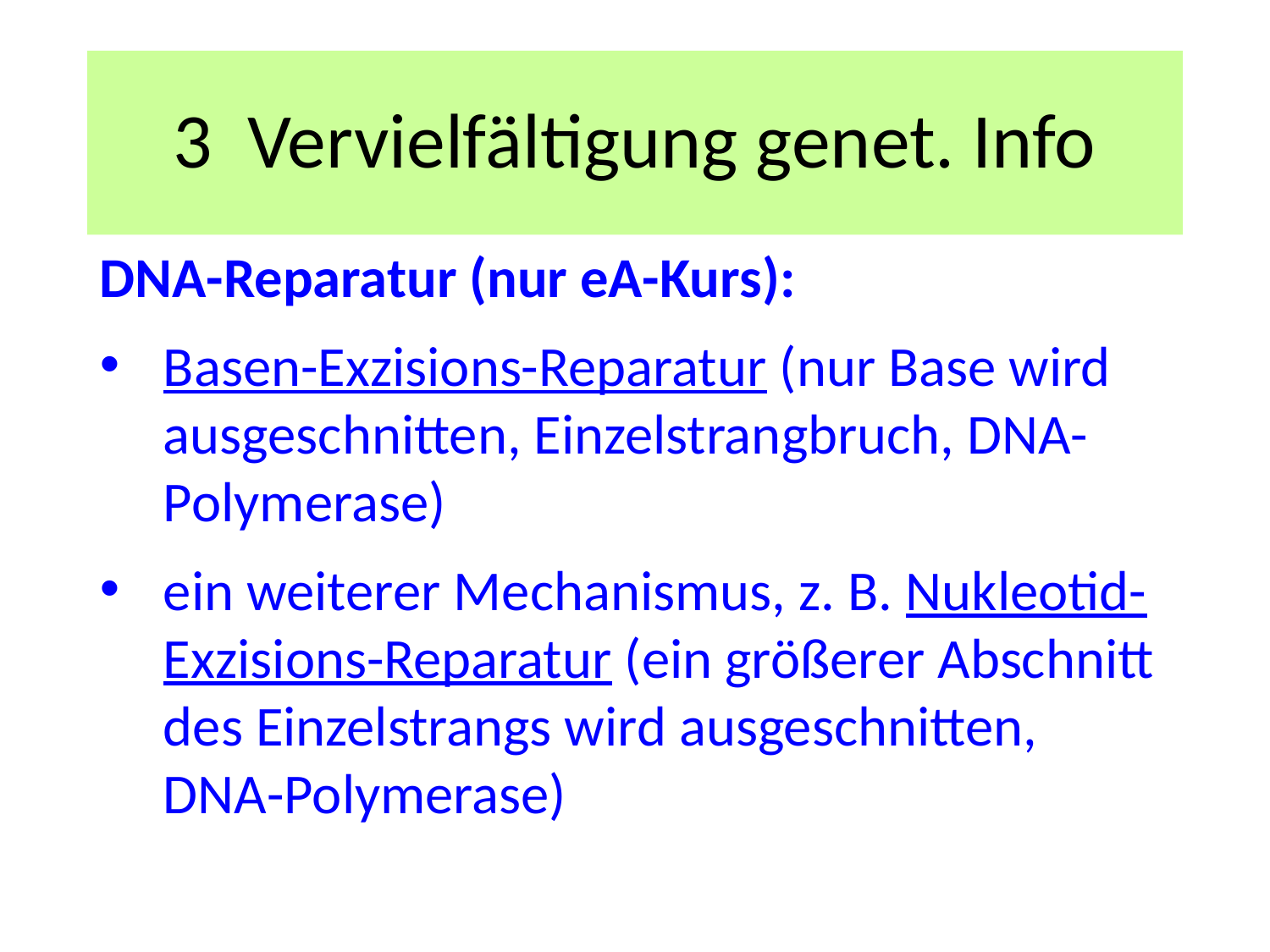

# 3  Vervielfältigung genet. Info
DNA-Reparatur (nur eA-Kurs):
Basen-Exzisions-Reparatur (nur Base wird ausgeschnitten, Einzelstrangbruch, DNA-Polymerase)
ein weiterer Mechanismus, z. B. Nukleotid-Exzisions-Reparatur (ein größerer Abschnitt des Einzelstrangs wird ausgeschnitten, DNA-Polymerase)